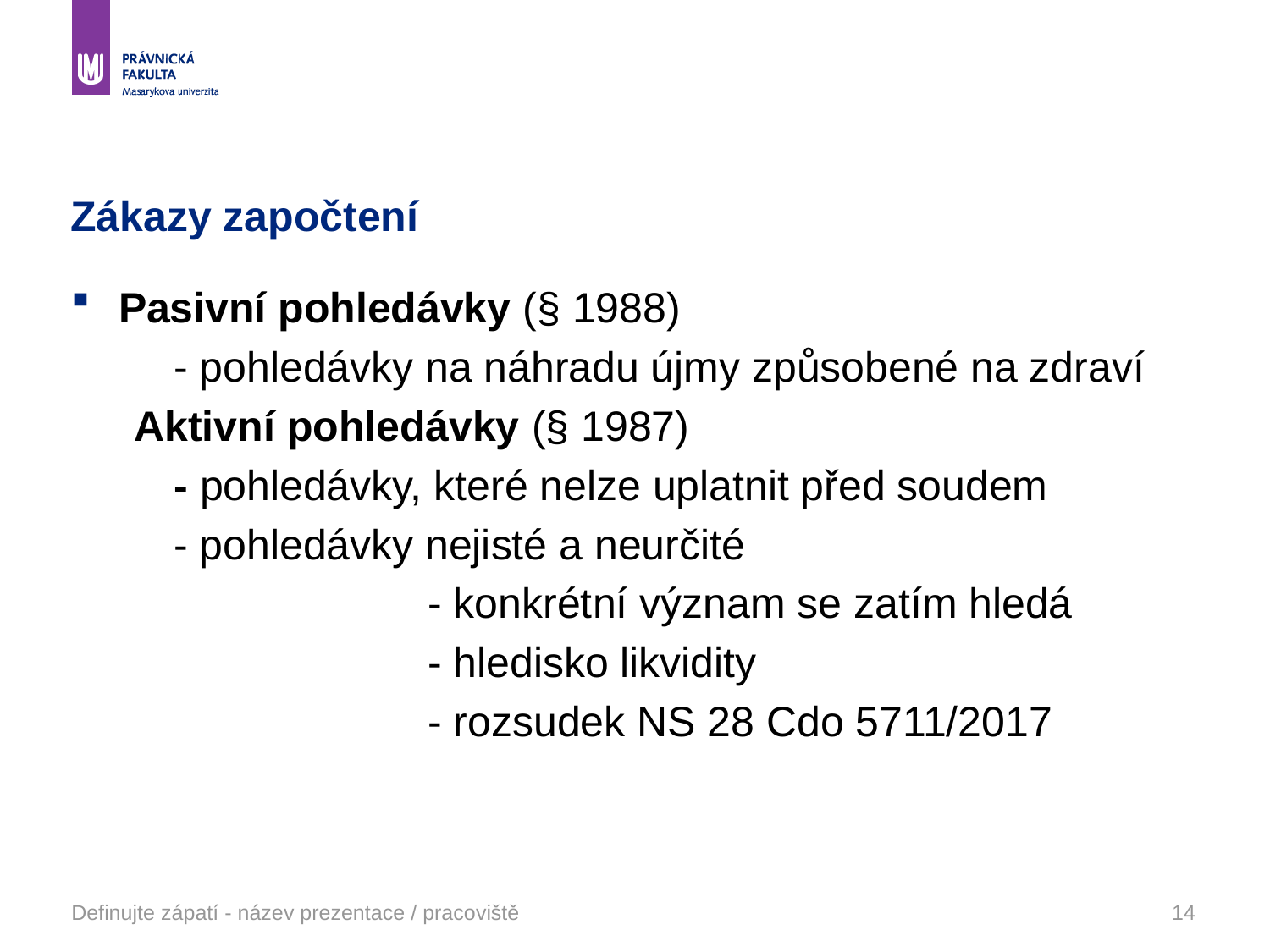

# Zákazy započtení
Pasivní pohledávky (§ 1988)
	- pohledávky na náhradu újmy způsobené na zdraví
Aktivní pohledávky (§ 1987)
	- pohledávky, které nelze uplatnit před soudem
	- pohledávky nejisté a neurčité
			- konkrétní význam se zatím hledá
			- hledisko likvidity
			- rozsudek NS 28 Cdo 5711/2017
Definujte zápatí - název prezentace / pracoviště
14